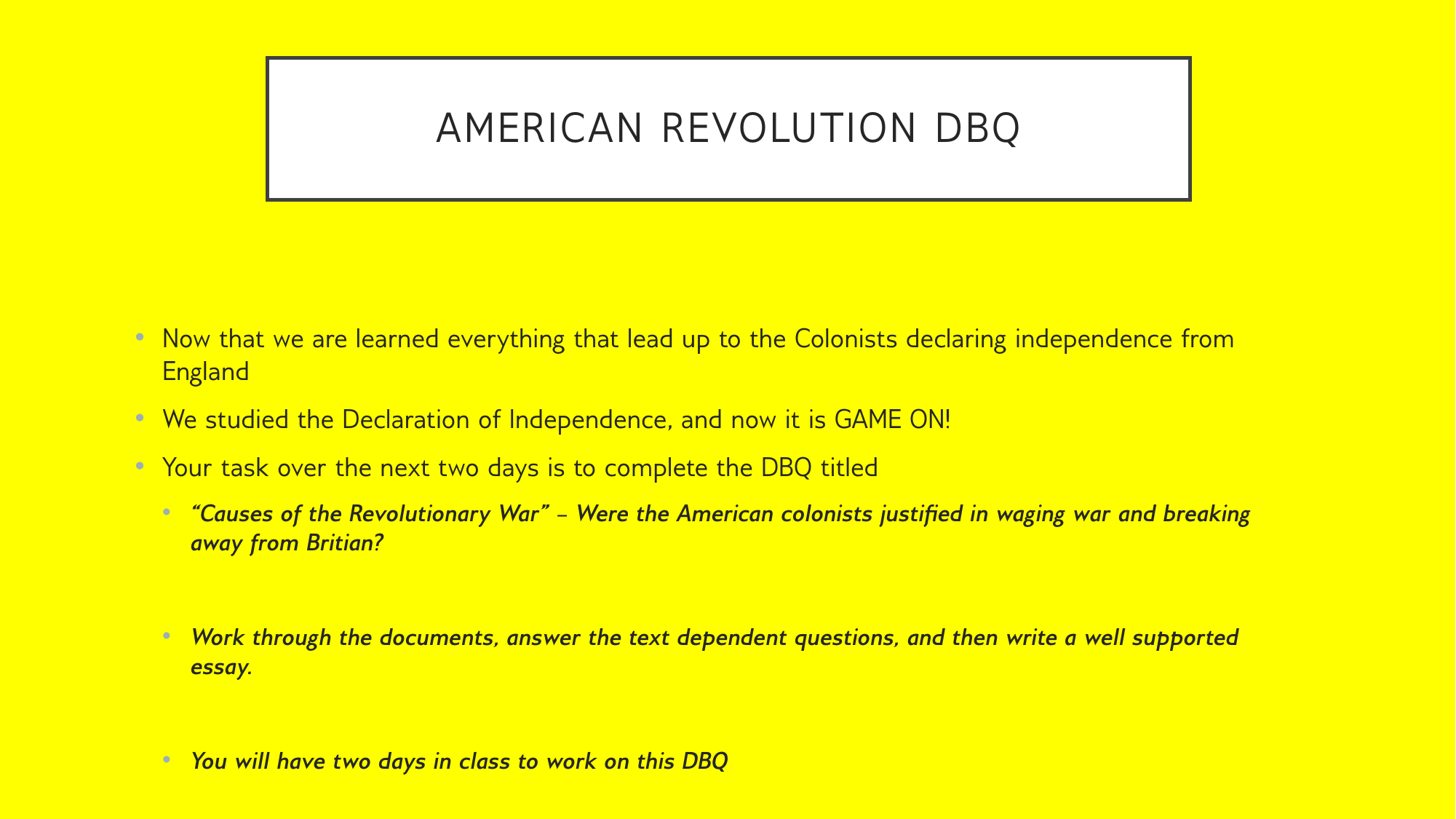

# AMERICAN REVOLUTION DBQ
Now that we are learned everything that lead up to the Colonists declaring independence from England
We studied the Declaration of Independence, and now it is GAME ON!
Your task over the next two days is to complete the DBQ titled
“Causes of the Revolutionary War” – Were the American colonists justified in waging war and breaking away from Britian?

Work through the documents, answer the text dependent questions, and then write a well supported essay.

You will have two days in class to work on this DBQ